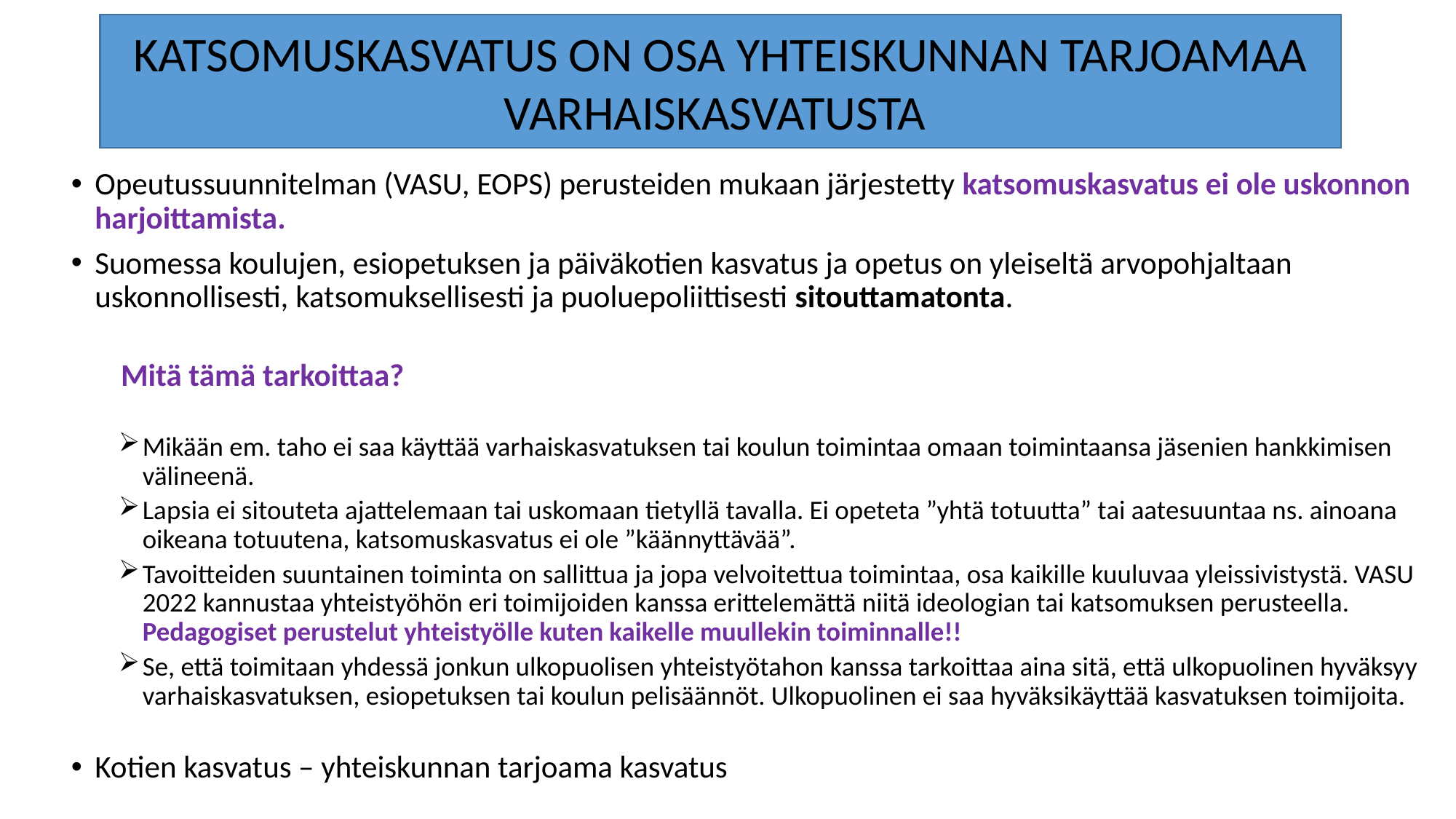

KATSOMUSKASVATUS ON OSA YHTEISKUNNAN TARJOAMAA VARHAISKASVATUSTA
#
Opeutussuunnitelman (VASU, EOPS) perusteiden mukaan järjestetty katsomuskasvatus ei ole uskonnon harjoittamista.
Suomessa koulujen, esiopetuksen ja päiväkotien kasvatus ja opetus on yleiseltä arvopohjaltaan uskonnollisesti, katsomuksellisesti ja puoluepoliittisesti sitouttamatonta.
       Mitä tämä tarkoittaa?
Mikään em. taho ei saa käyttää varhaiskasvatuksen tai koulun toimintaa omaan toimintaansa jäsenien hankkimisen välineenä.
Lapsia ei sitouteta ajattelemaan tai uskomaan tietyllä tavalla. Ei opeteta ”yhtä totuutta” tai aatesuuntaa ns. ainoana oikeana totuutena, katsomuskasvatus ei ole ”käännyttävää”.
Tavoitteiden suuntainen toiminta on sallittua ja jopa velvoitettua toimintaa, osa kaikille kuuluvaa yleissivistystä. VASU 2022 kannustaa yhteistyöhön eri toimijoiden kanssa erittelemättä niitä ideologian tai katsomuksen perusteella. Pedagogiset perustelut yhteistyölle kuten kaikelle muullekin toiminnalle!!
Se, että toimitaan yhdessä jonkun ulkopuolisen yhteistyötahon kanssa tarkoittaa aina sitä, että ulkopuolinen hyväksyy varhaiskasvatuksen, esiopetuksen tai koulun pelisäännöt. Ulkopuolinen ei saa hyväksikäyttää kasvatuksen toimijoita.
Kotien kasvatus – yhteiskunnan tarjoama kasvatus